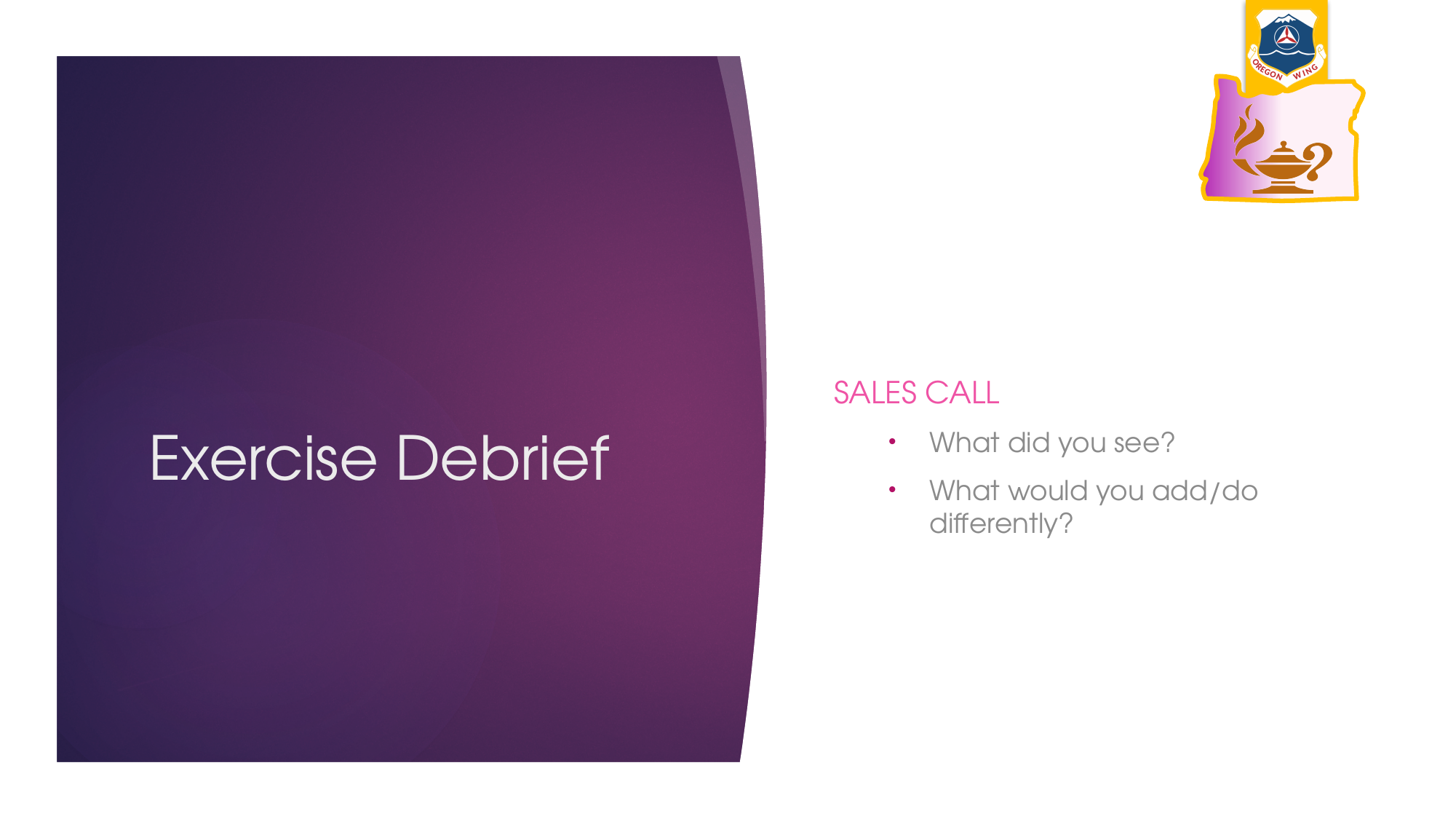

Sales Call
What did you see?
What would you add/do differently?
# Exercise Debrief